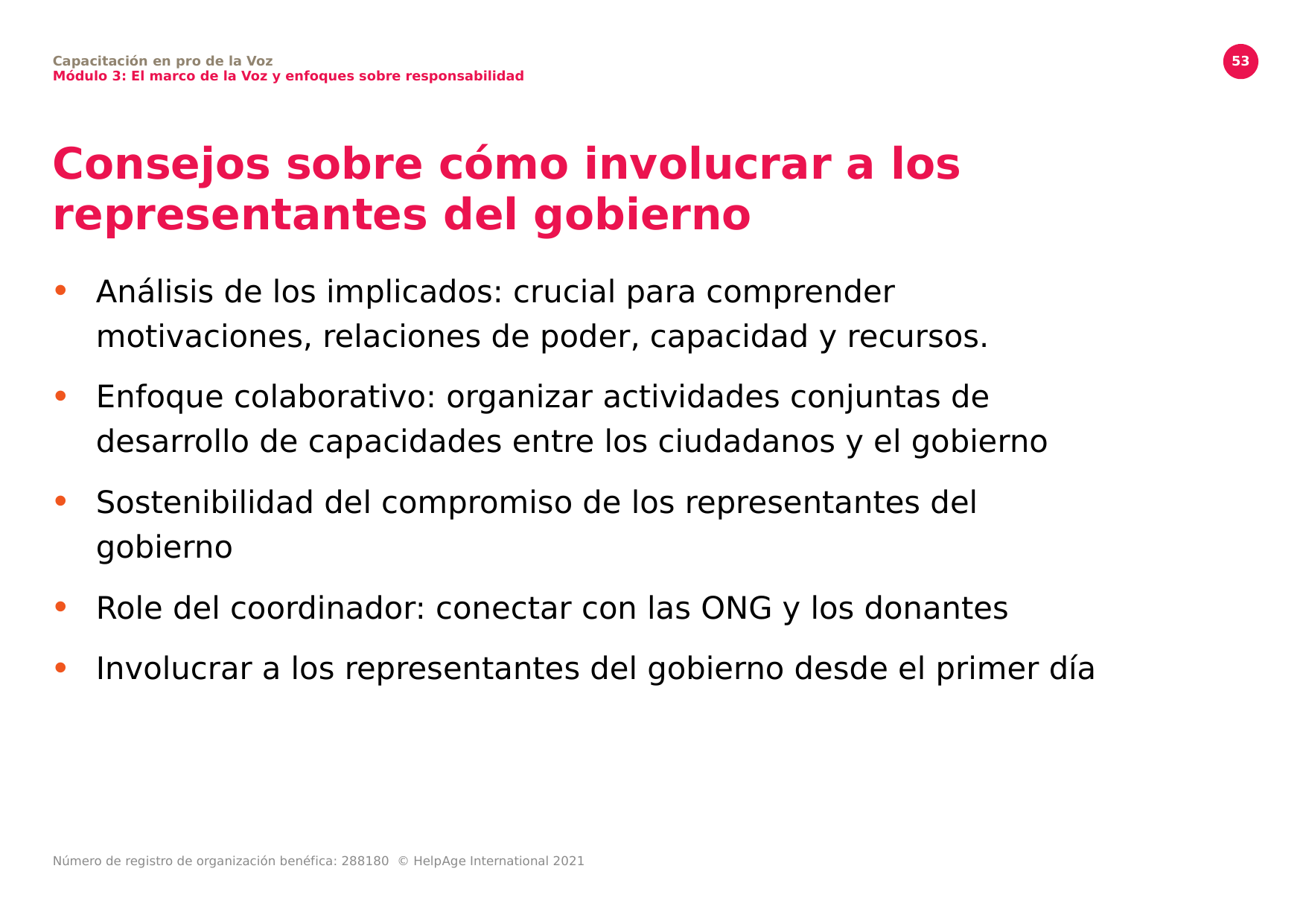

Capacitación en pro de la Voz
Módulo 3: El marco de la Voz y enfoques sobre responsabilidad
53
# Consejos sobre cómo involucrar a los representantes del gobierno
Análisis de los implicados: crucial para comprender motivaciones, relaciones de poder, capacidad y recursos.
Enfoque colaborativo: organizar actividades conjuntas de desarrollo de capacidades entre los ciudadanos y el gobierno
Sostenibilidad del compromiso de los representantes del gobierno
Role del coordinador: conectar con las ONG y los donantes
Involucrar a los representantes del gobierno desde el primer día